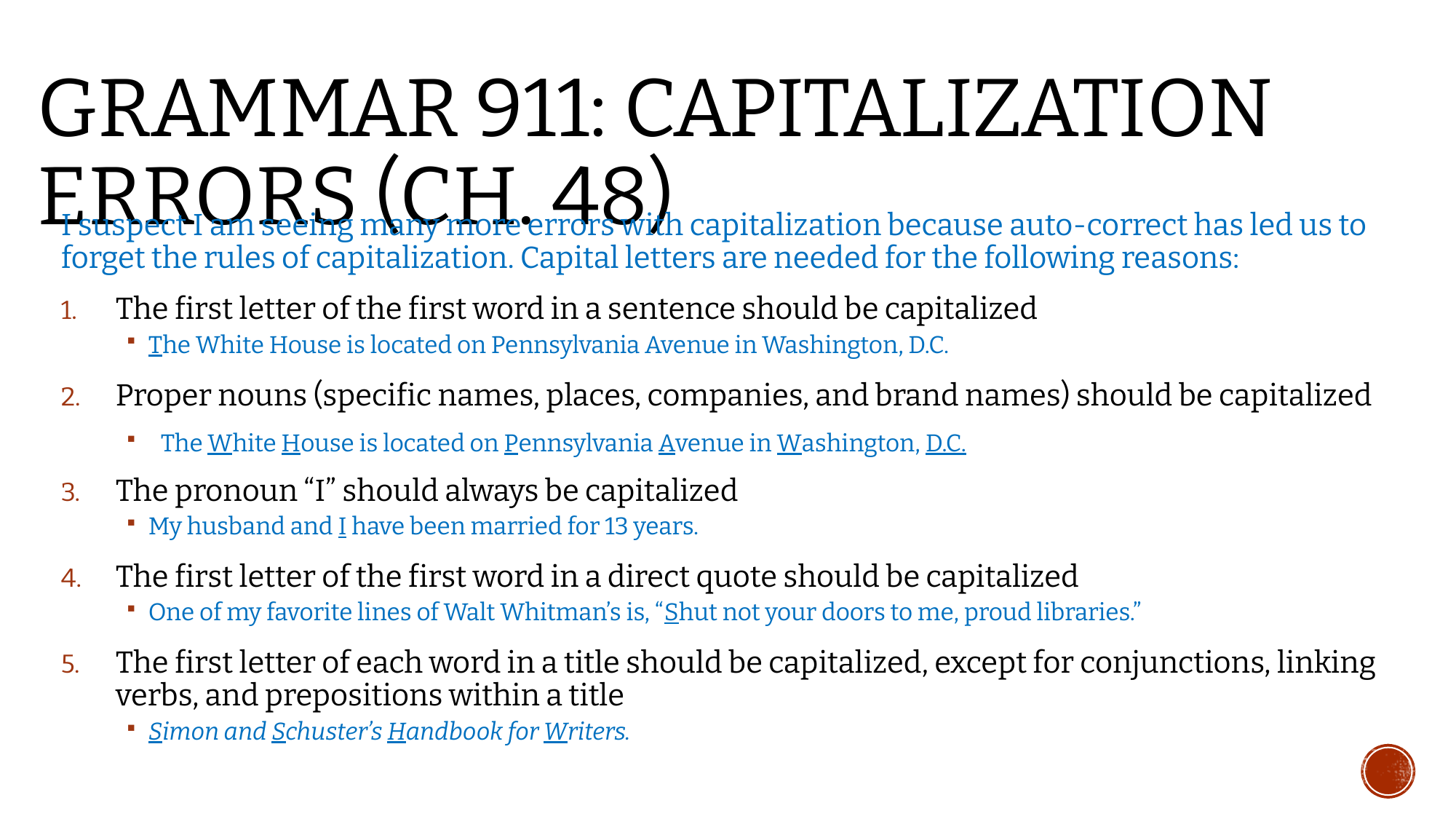

# Grammar 911: capitalization errors (Ch. 48)
I suspect I am seeing many more errors with capitalization because auto-correct has led us to forget the rules of capitalization. Capital letters are needed for the following reasons:
The first letter of the first word in a sentence should be capitalized
The White House is located on Pennsylvania Avenue in Washington, D.C.
Proper nouns (specific names, places, companies, and brand names) should be capitalized
The White House is located on Pennsylvania Avenue in Washington, D.C.
The pronoun “I” should always be capitalized
My husband and I have been married for 13 years.
The first letter of the first word in a direct quote should be capitalized
One of my favorite lines of Walt Whitman’s is, “Shut not your doors to me, proud libraries.”
The first letter of each word in a title should be capitalized, except for conjunctions, linking verbs, and prepositions within a title
Simon and Schuster’s Handbook for Writers.